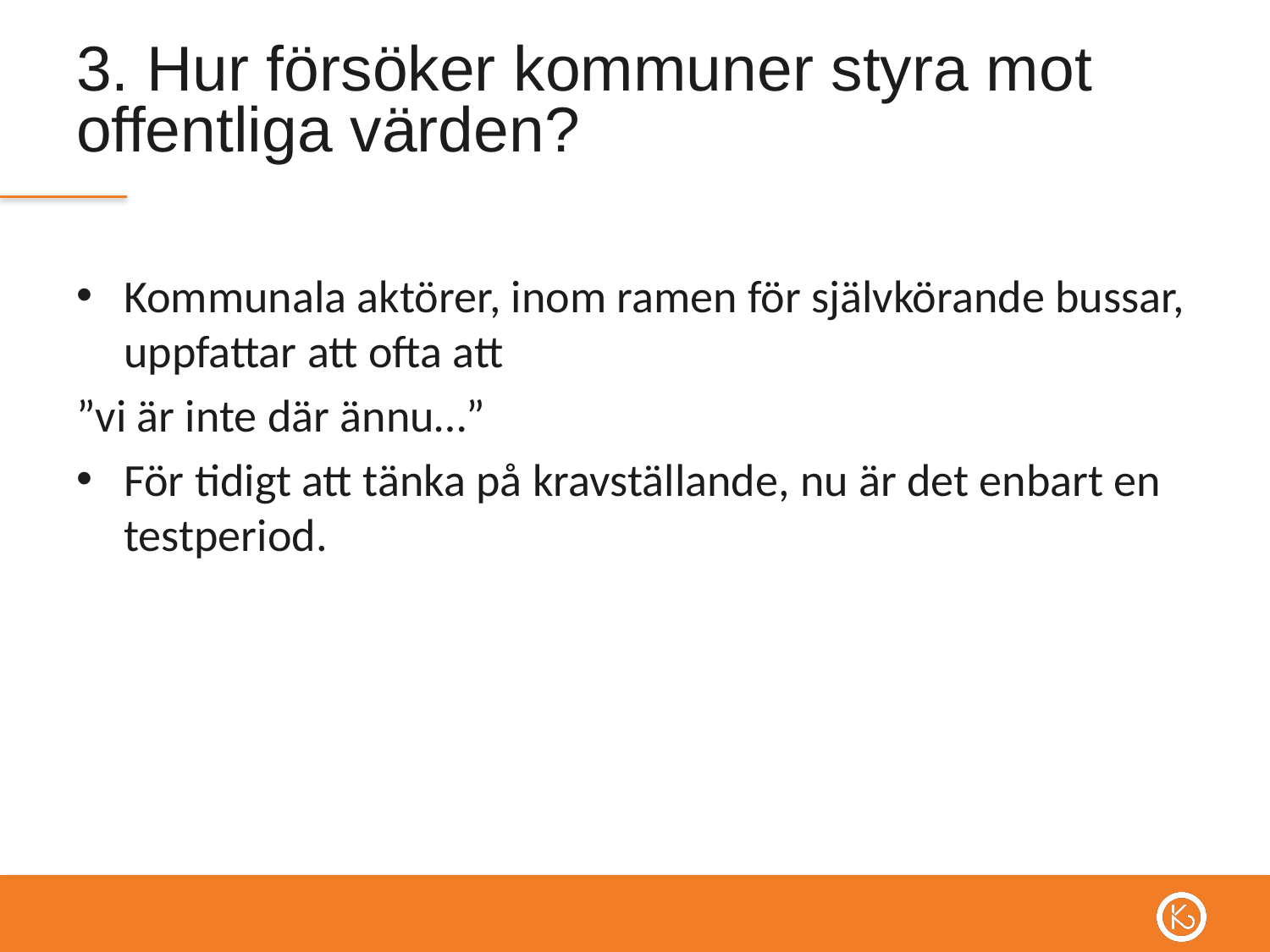

# 3. Hur försöker kommuner styra mot offentliga värden?
Kommunala aktörer, inom ramen för självkörande bussar, uppfattar att ofta att
”vi är inte där ännu…”
För tidigt att tänka på kravställande, nu är det enbart en testperiod.